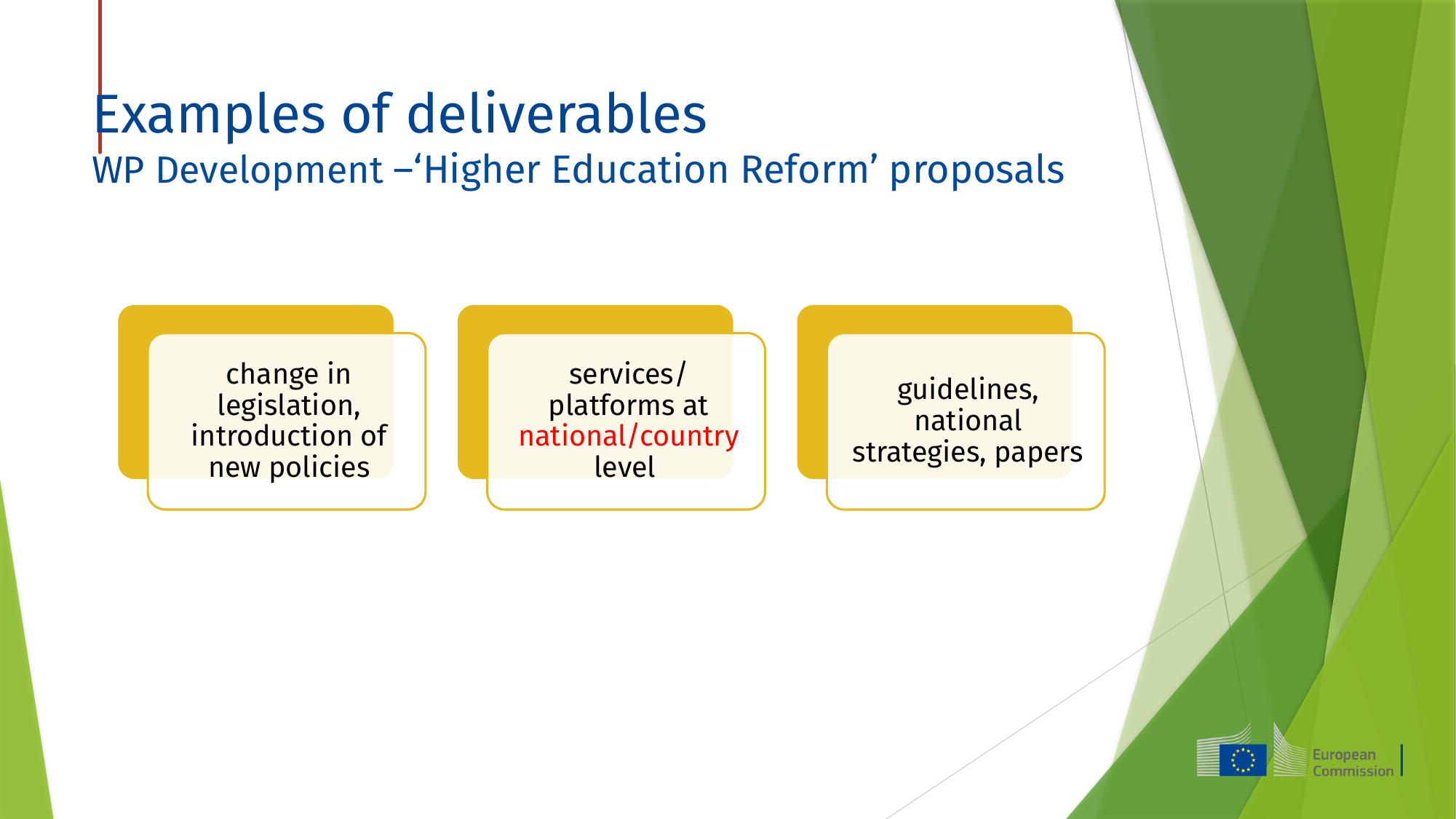

# Examples of deliverables WP Development –‘Higher Education Reform’ proposals
change in legislation, introduction of new policies
services/platforms at national/country level
guidelines, national strategies, papers